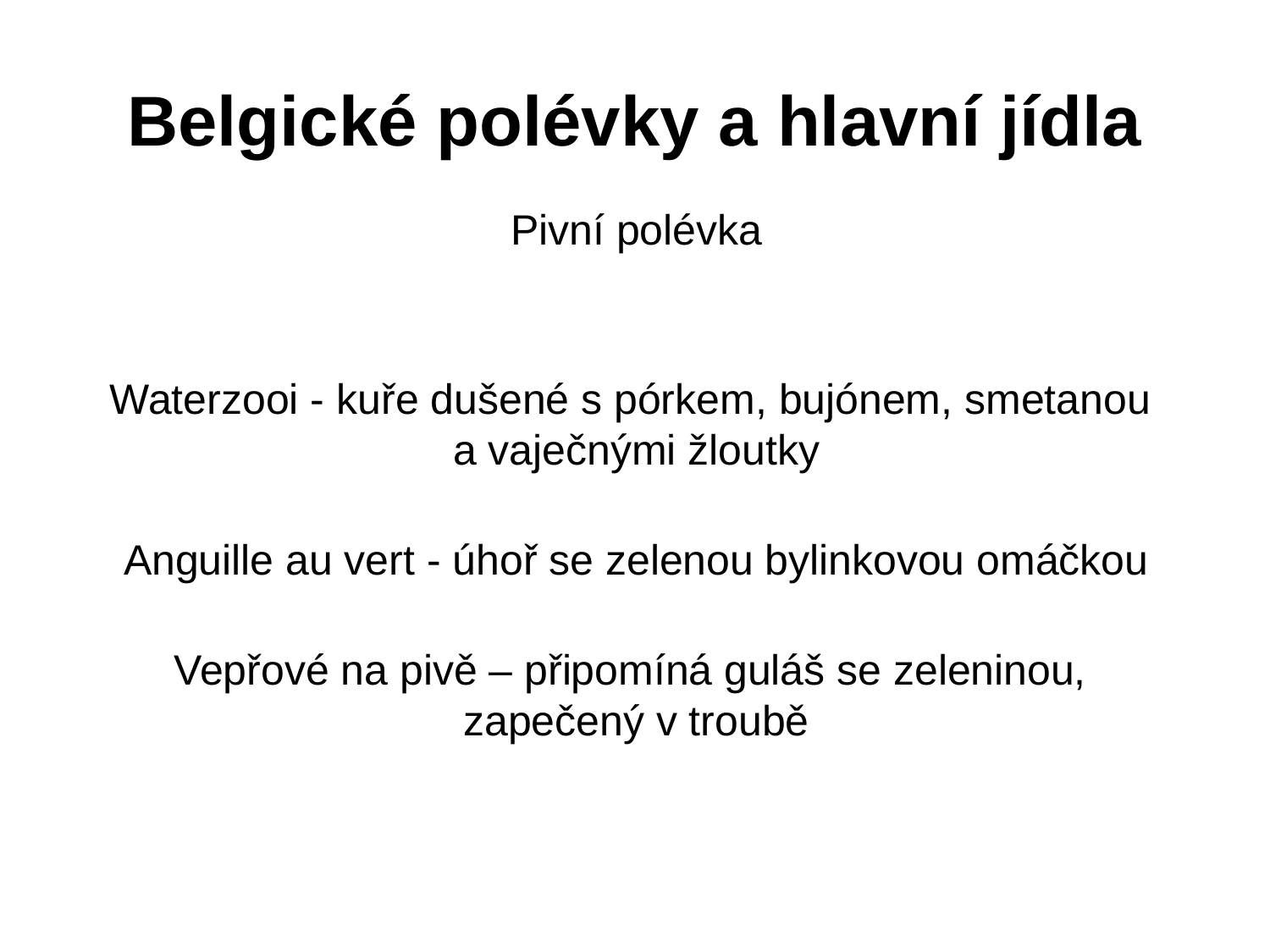

# Belgické polévky a hlavní jídla
Pivní polévka

Waterzooi - kuře dušené s pórkem, bujónem, smetanou
a vaječnými žloutky
Anguille au vert - úhoř se zelenou bylinkovou omáčkou
Vepřové na pivě – připomíná guláš se zeleninou,
zapečený v troubě